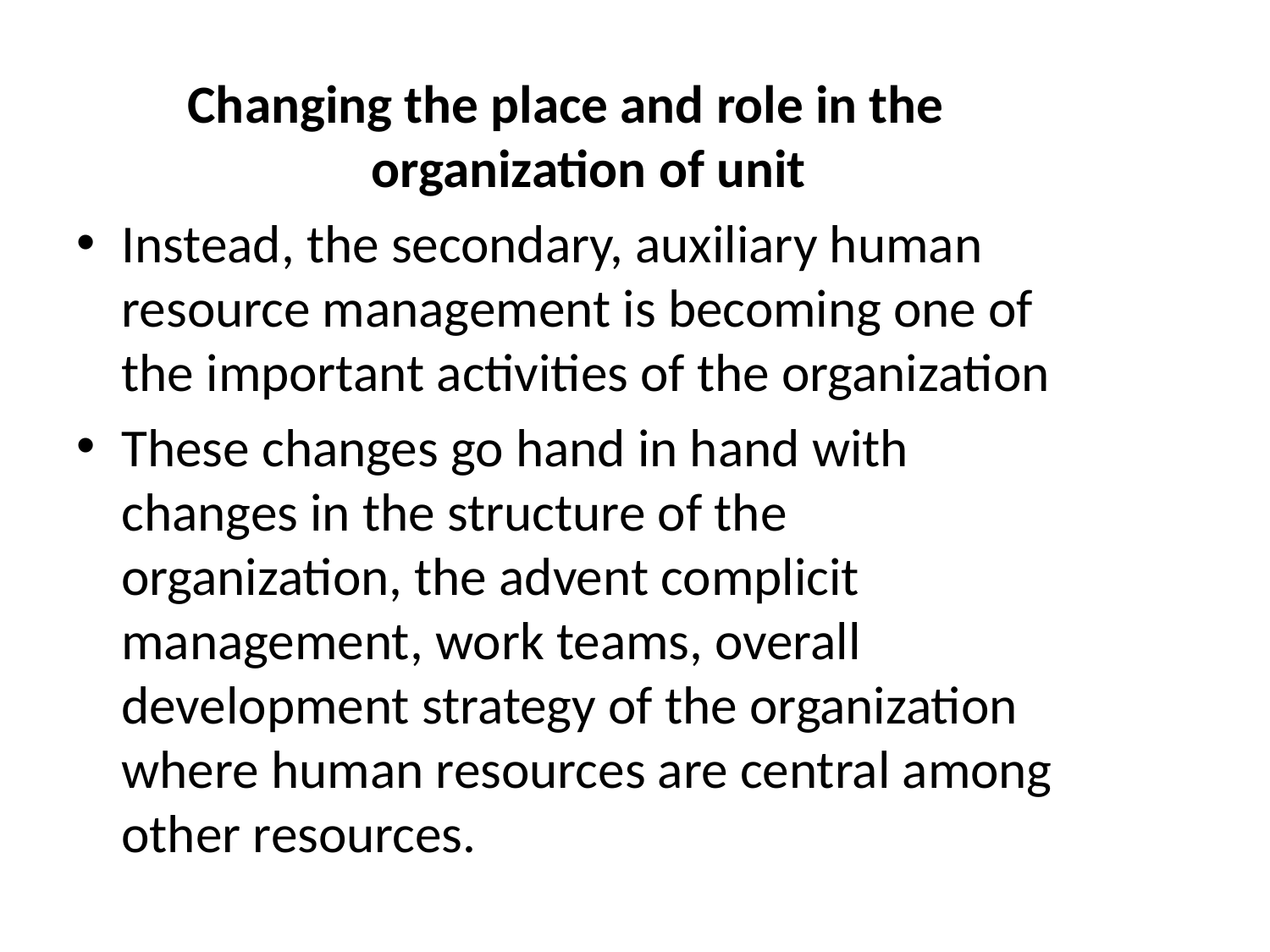

Changing the place and role in the organization of unit
Instead, the secondary, auxiliary human resource management is becoming one of the important activities of the organization
These changes go hand in hand with changes in the structure of the organization, the advent complicit management, work teams, overall development strategy of the organization where human resources are central among other resources.